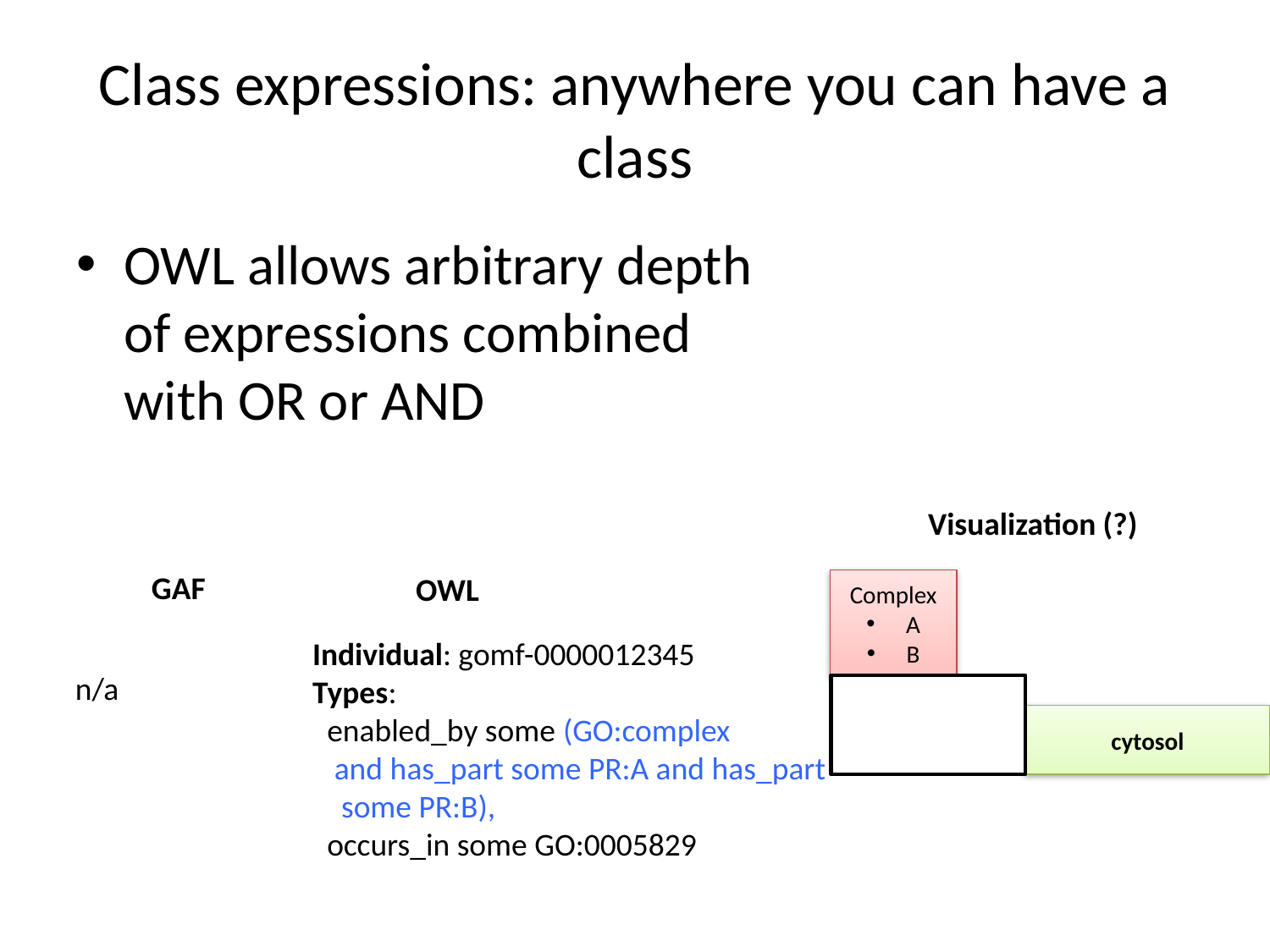

# Class expressions: anywhere you can have a class
OWL allows arbitrary depth of expressions combined with OR or AND
Visualization (?)
GAF
OWL
Complex
A
B
Individual: gomf-0000012345
Types:
  enabled_by some (GO:complex
   and has_part some PR:A and has_part
    some PR:B),
  occurs_in some GO:0005829
n/a

cytosol